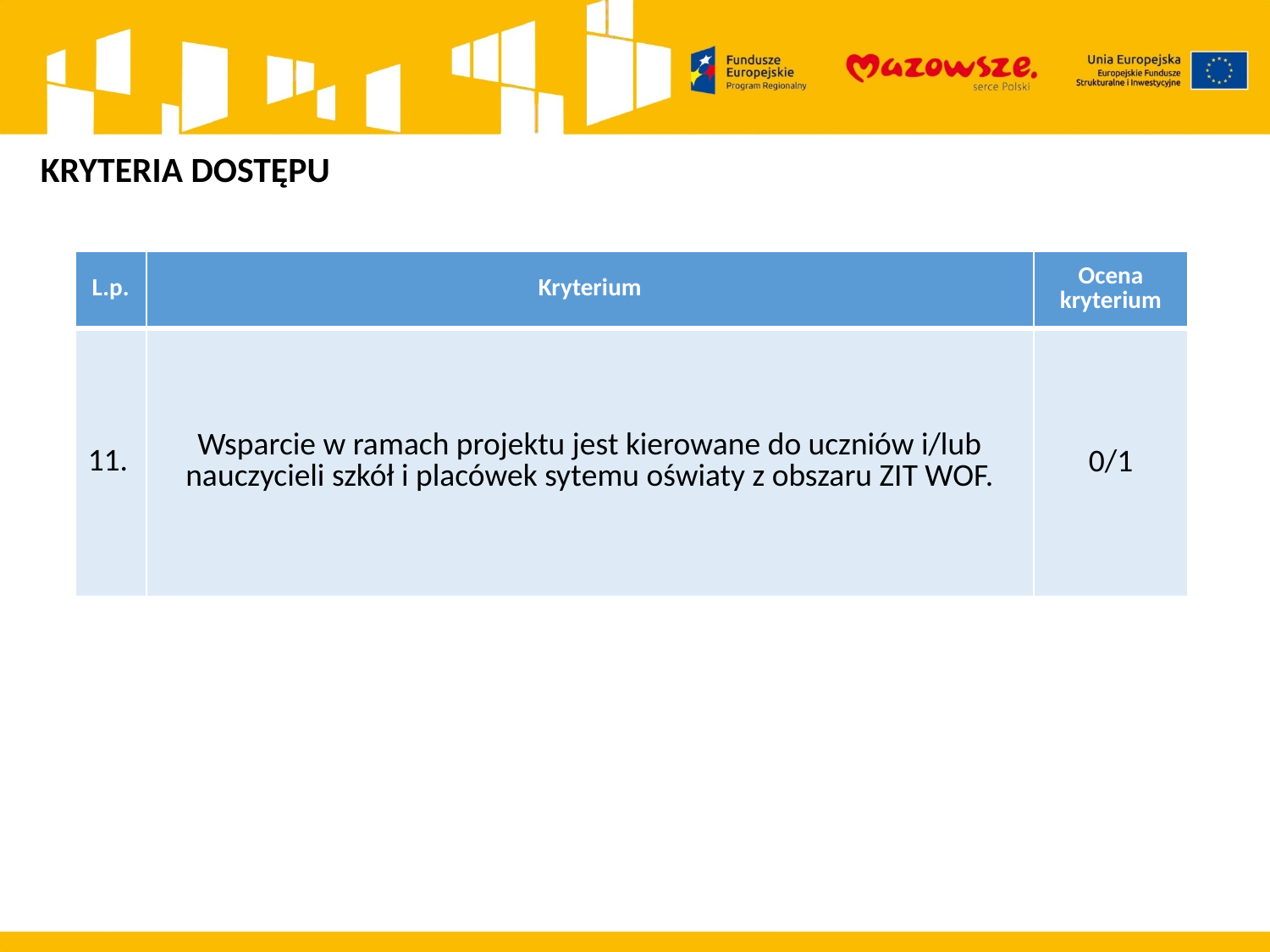

KRYTERIA DOSTĘPU
| L.p. | Kryterium | Ocena kryterium |
| --- | --- | --- |
| 11. | Wsparcie w ramach projektu jest kierowane do uczniów i/lub nauczycieli szkół i placówek sytemu oświaty z obszaru ZIT WOF. | 0/1 |